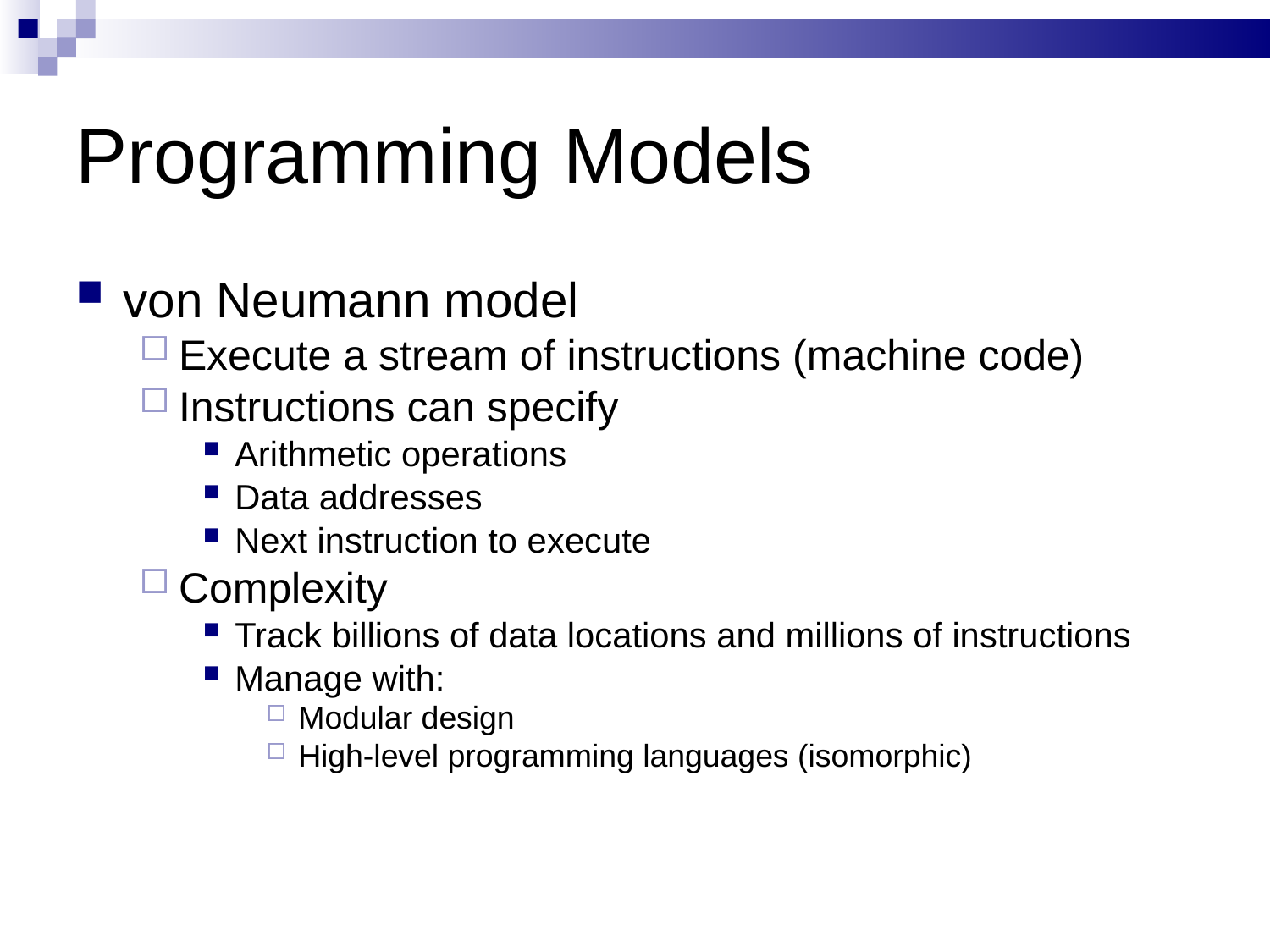

# Programming Models
von Neumann model
Execute a stream of instructions (machine code)
Instructions can specify
Arithmetic operations
Data addresses
Next instruction to execute
Complexity
Track billions of data locations and millions of instructions
Manage with:
Modular design
High-level programming languages (isomorphic)